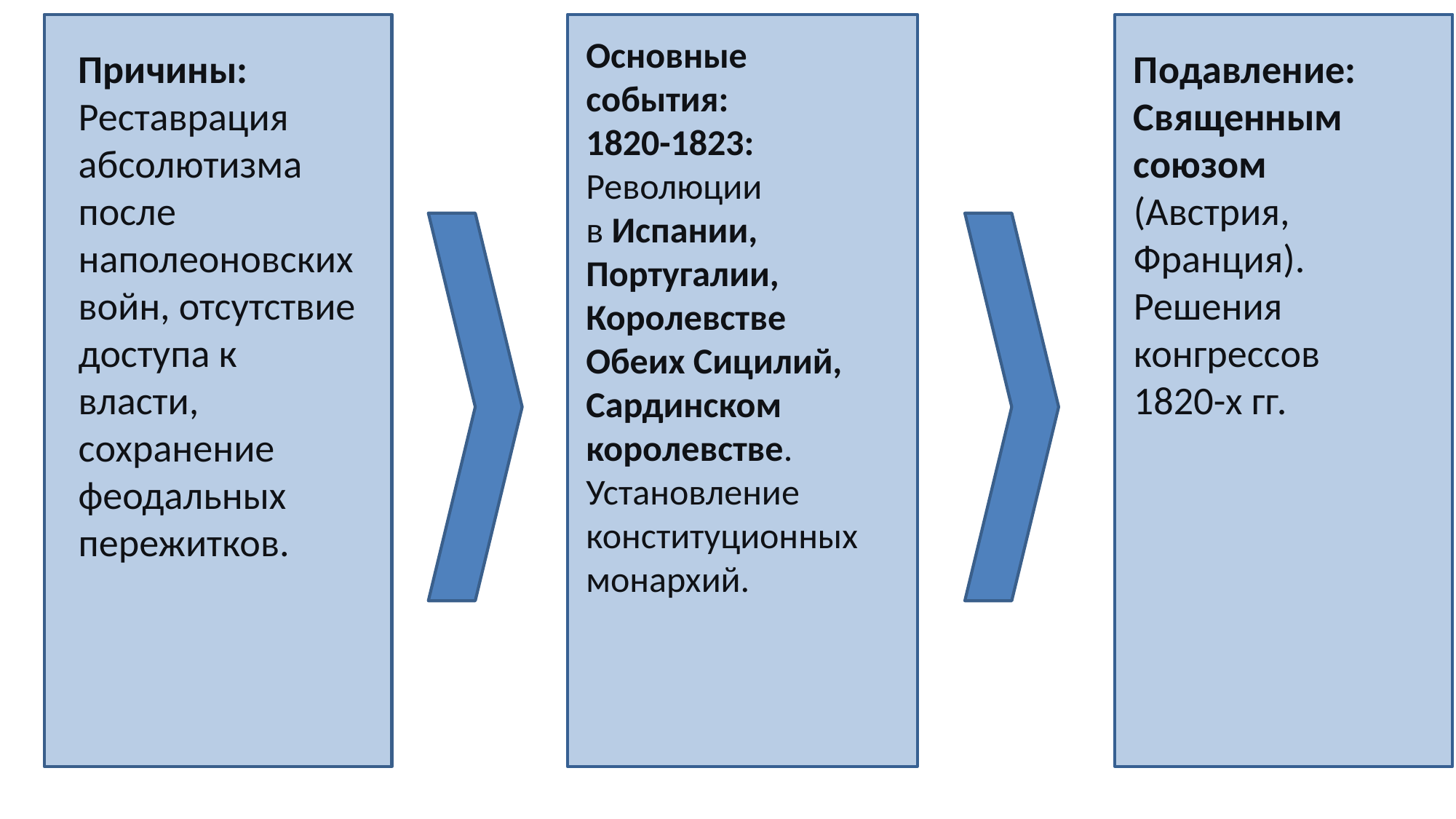

Основные события:
1820-1823:
Революции в Испании, Португалии, Королевстве Обеих Сицилий, Сардинском королевстве. Установление конституционных монархий.
Причины:
Реставрация абсолютизма после наполеоновских войн, отсутствие доступа к власти, сохранение феодальных пережитков.
Подавление: Священным союзом
(Австрия, Франция). Решения конгрессов 1820-х гг.